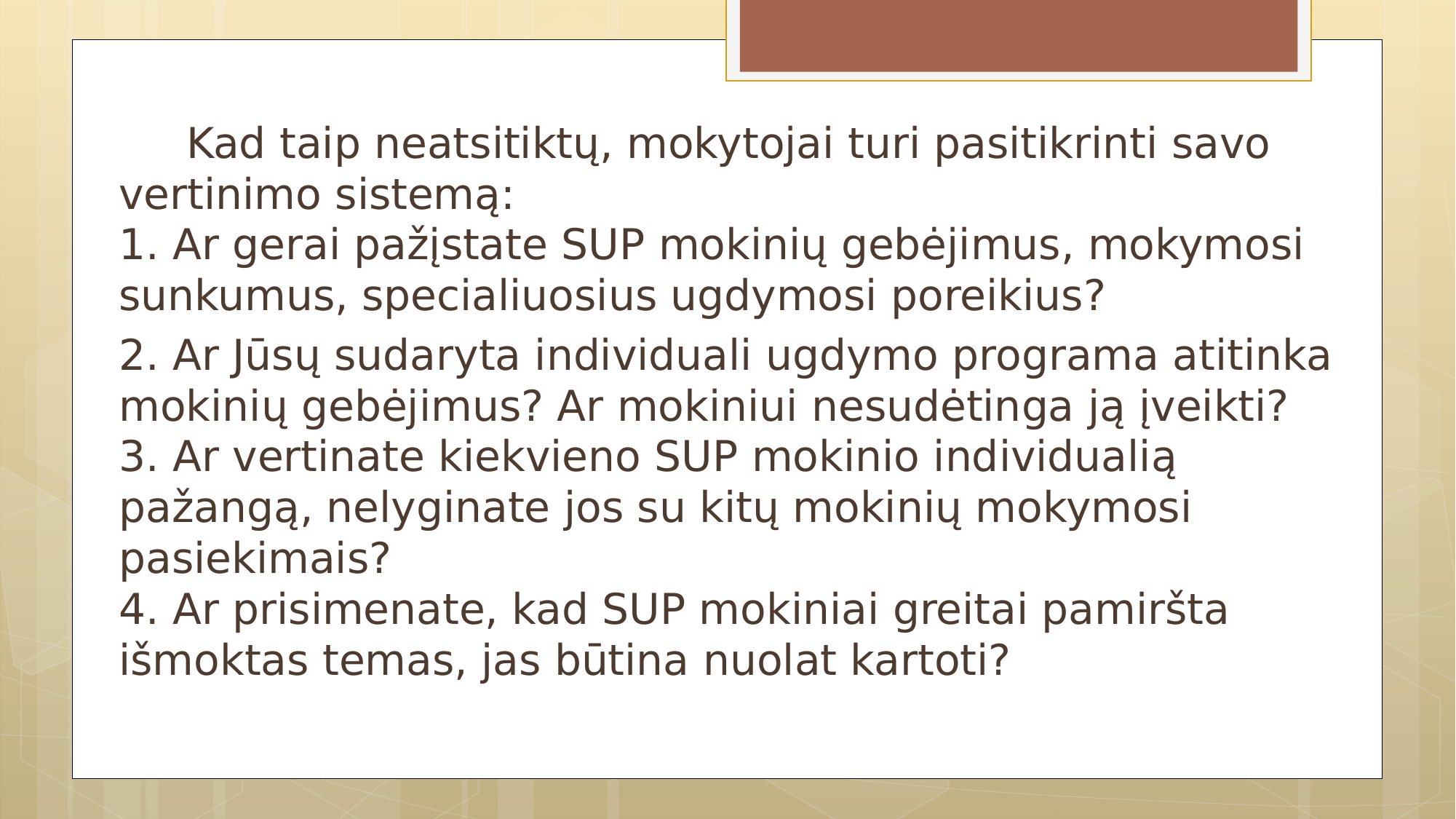

Kad taip neatsitiktų, mokytojai turi pasitikrinti savo vertinimo sistemą:
1. Ar gerai pažįstate SUP mokinių gebėjimus, mokymosi sunkumus, specialiuosius ugdymosi poreikius?
2. Ar Jūsų sudaryta individuali ugdymo programa atitinka mokinių gebėjimus? Ar mokiniui nesudėtinga ją įveikti?
3. Ar vertinate kiekvieno SUP mokinio individualią pažangą, nelyginate jos su kitų mokinių mokymosi pasiekimais?
4. Ar prisimenate, kad SUP mokiniai greitai pamiršta išmoktas temas, jas būtina nuolat kartoti?